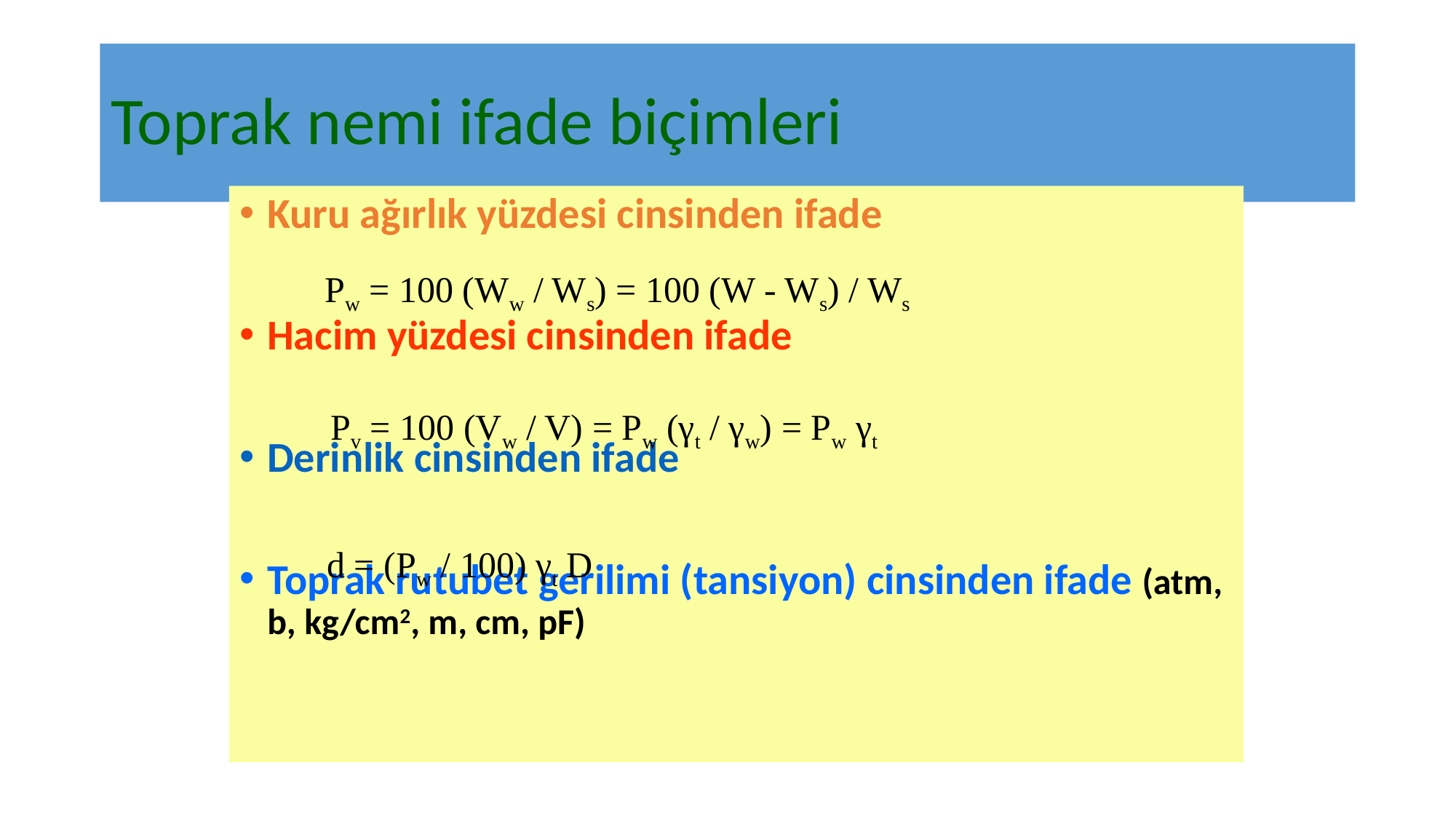

# Toprak nemi ifade biçimleri
Kuru ağırlık yüzdesi cinsinden ifade

Hacim yüzdesi cinsinden ifade

Derinlik cinsinden ifade

Toprak rutubet gerilimi (tansiyon) cinsinden ifade (atm, b, kg/cm2, m, cm, pF)

Pw = 100 (Ww / Ws) = 100 (W - Ws) / Ws
Pv = 100 (Vw / V) = Pw (γt / γw) = Pw γt
d = (Pw / 100) γt D